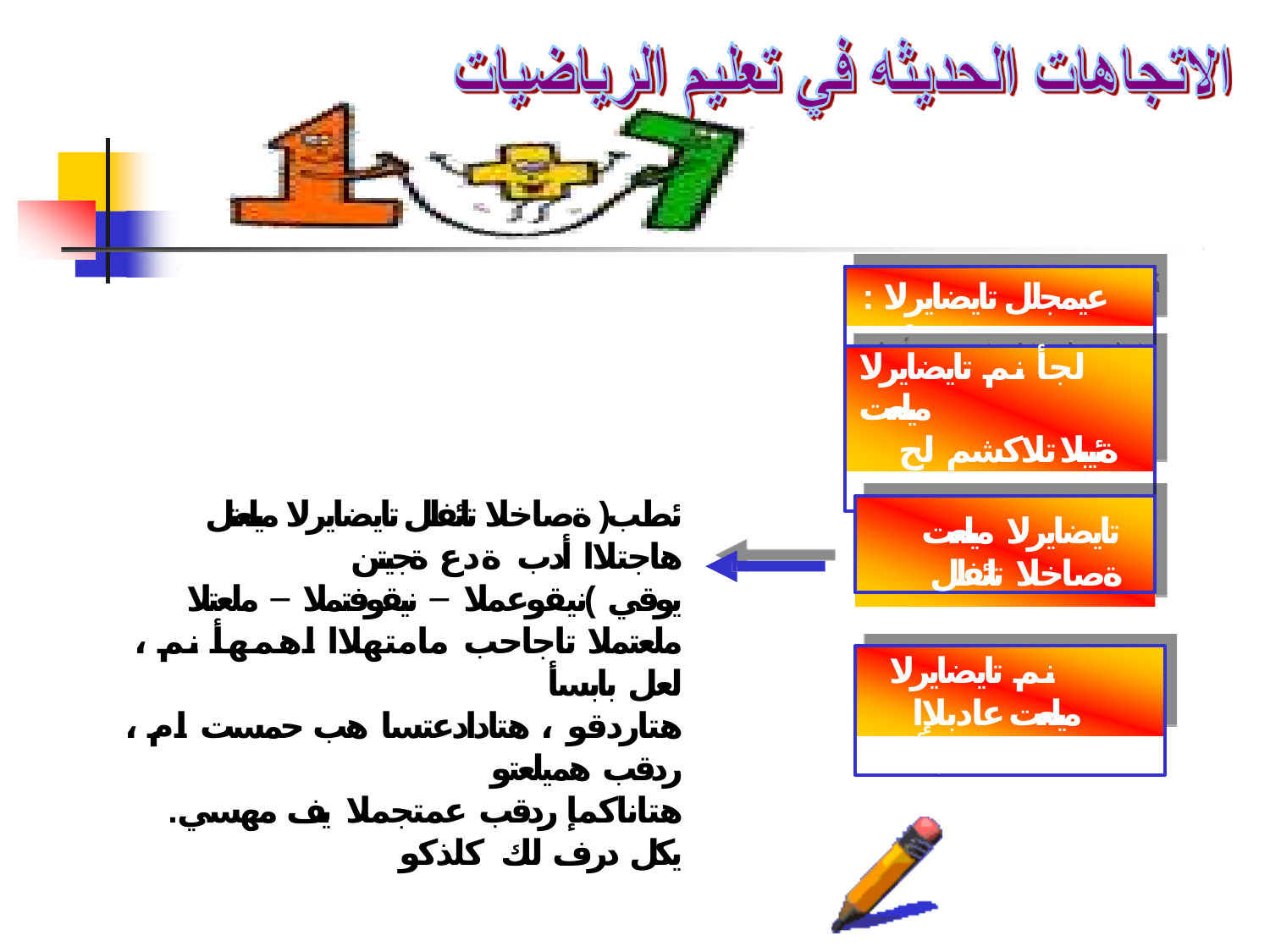

: عيمجلل تايضايرلا ميلعت

لجأ نم تايضايرلا ميلعت
ةئيبلا تلاكشم لح
عمتجملاو

ئطب( ةصاخلا تائفلل تايضايرلا ميلعتل هاجتلاا أدب  ةدع ةجيتن    يوقي   )نيقوعملا  – نيقوفتملا   – ملعتلا
، ملعتملا  تاجاحب  مامتهلاا اهمهأ نم لعل بابسأ
، هتاردقو  ، هتادادعتسا هب  حمست   ام ردقب هميلعتو
.هتاناكمإ ردقب   عمتجملا  يف                    مهسي  يكل  درف  لك  كلذكو

تايضايرلا ميلعت
ةصاخلا تائفلل

نم تايضايرلا ميلعت  عادبلإا ةيمنت لجأ